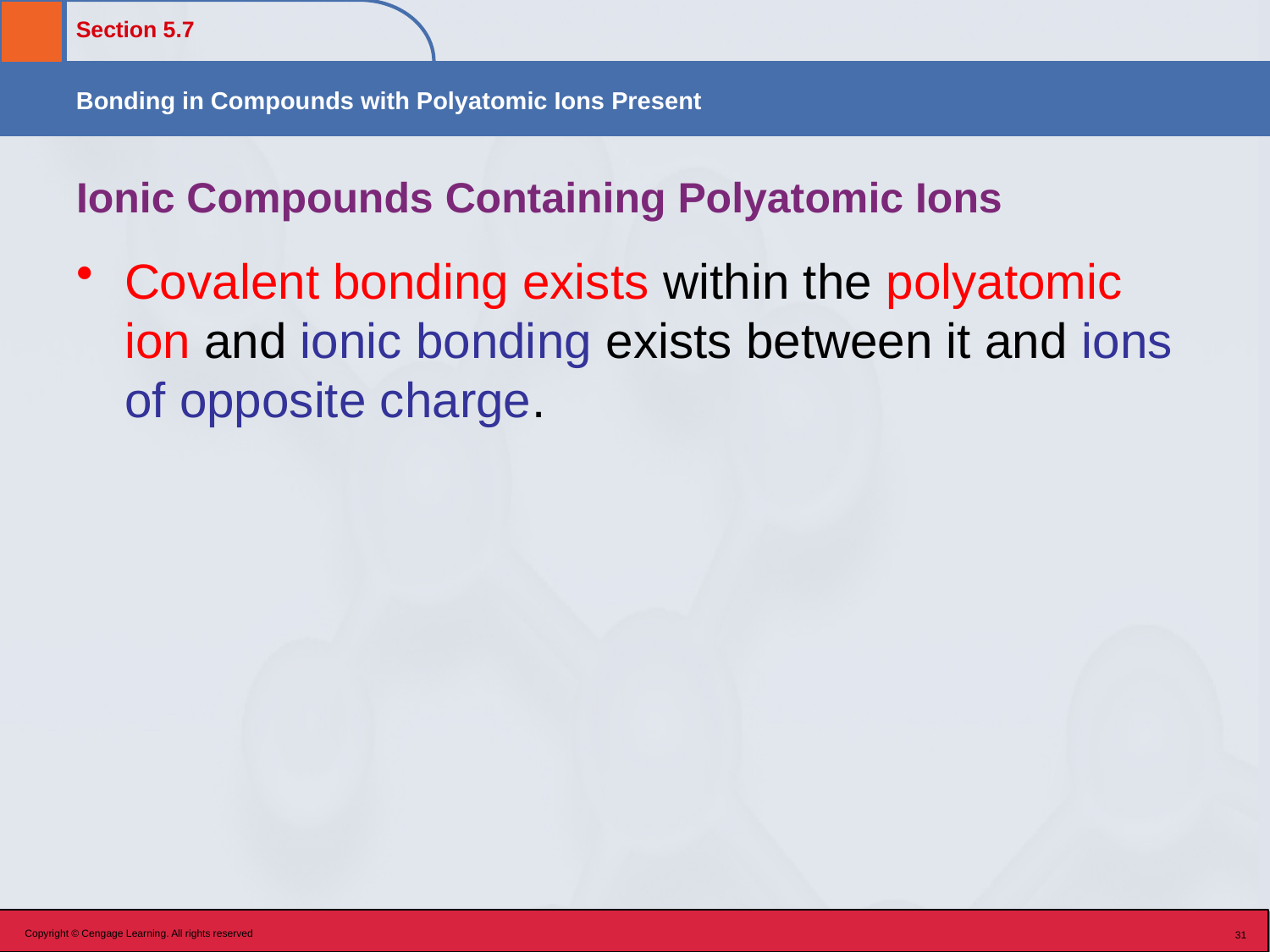

# Ionic Compounds Containing Polyatomic Ions
Covalent bonding exists within the polyatomic ion and ionic bonding exists between it and ions of opposite charge.

Copyright © Cengage Learning. All rights reserved
31